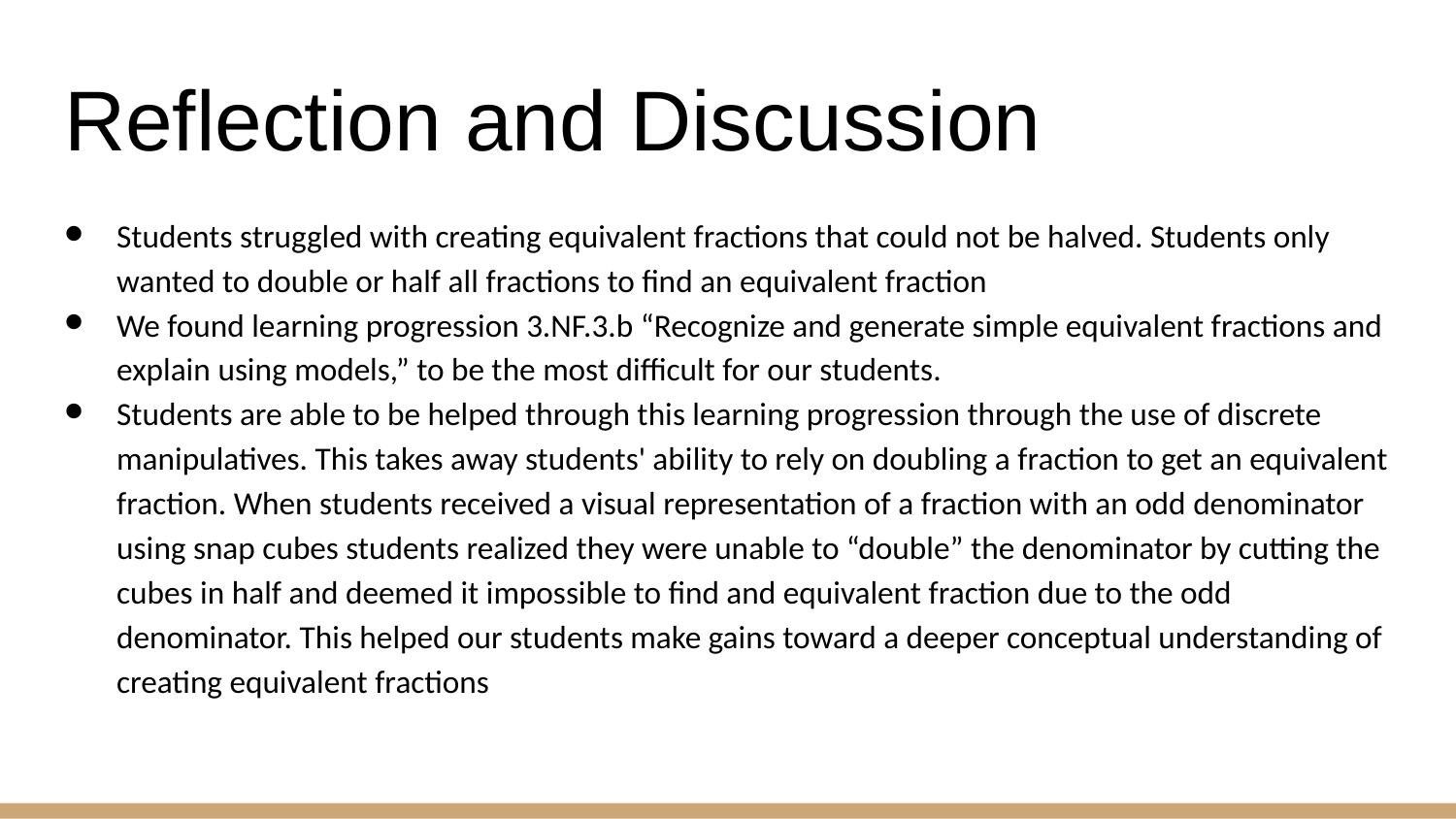

# Reflection and Discussion
Students struggled with creating equivalent fractions that could not be halved. Students only wanted to double or half all fractions to find an equivalent fraction
We found learning progression 3.NF.3.b “Recognize and generate simple equivalent fractions and explain using models,” to be the most difficult for our students.
Students are able to be helped through this learning progression through the use of discrete manipulatives. This takes away students' ability to rely on doubling a fraction to get an equivalent fraction. When students received a visual representation of a fraction with an odd denominator using snap cubes students realized they were unable to “double” the denominator by cutting the cubes in half and deemed it impossible to find and equivalent fraction due to the odd denominator. This helped our students make gains toward a deeper conceptual understanding of creating equivalent fractions